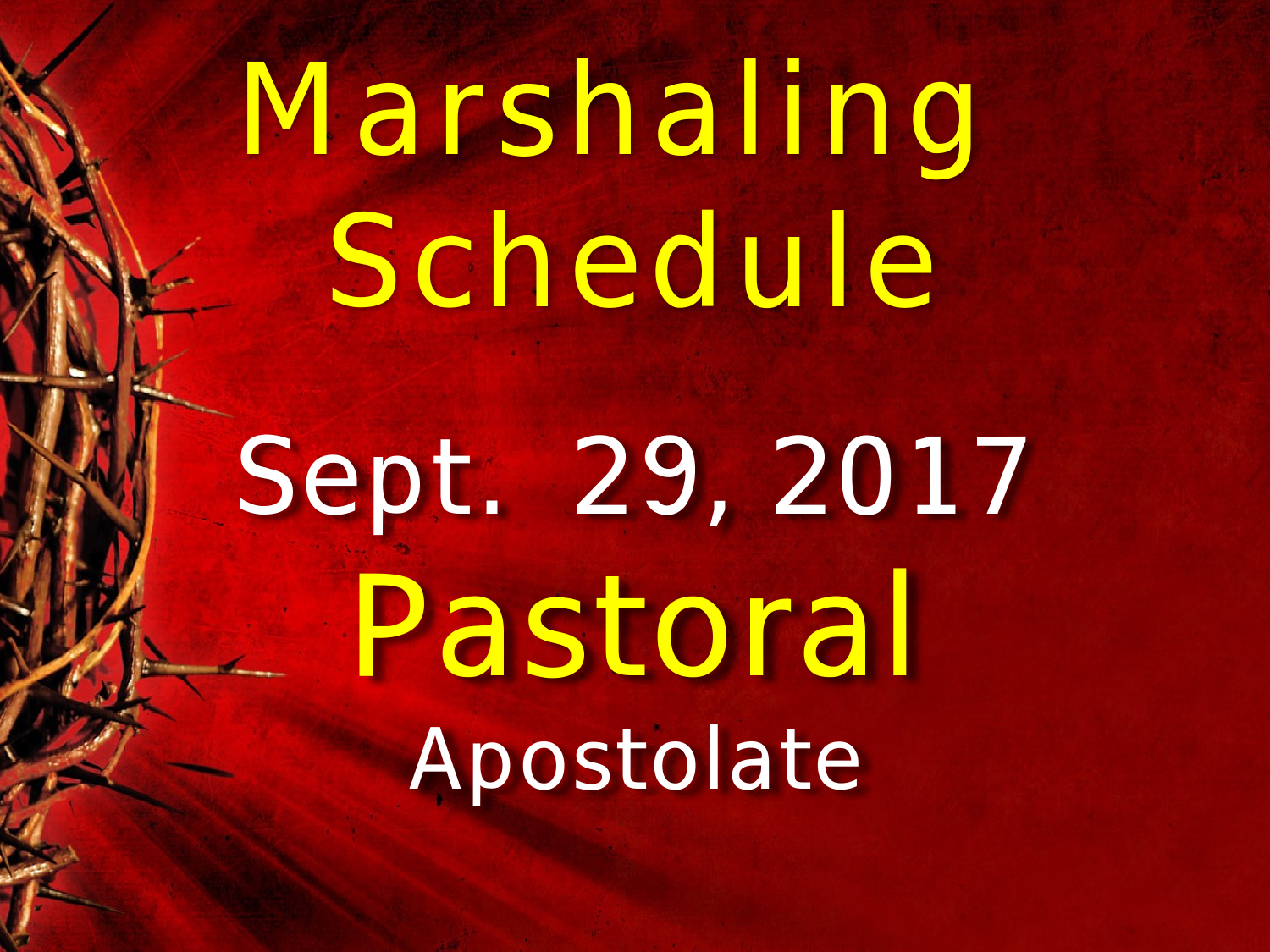

Marshaling
Schedule
Sept.  29, 2017
Pastoral
Apostolate